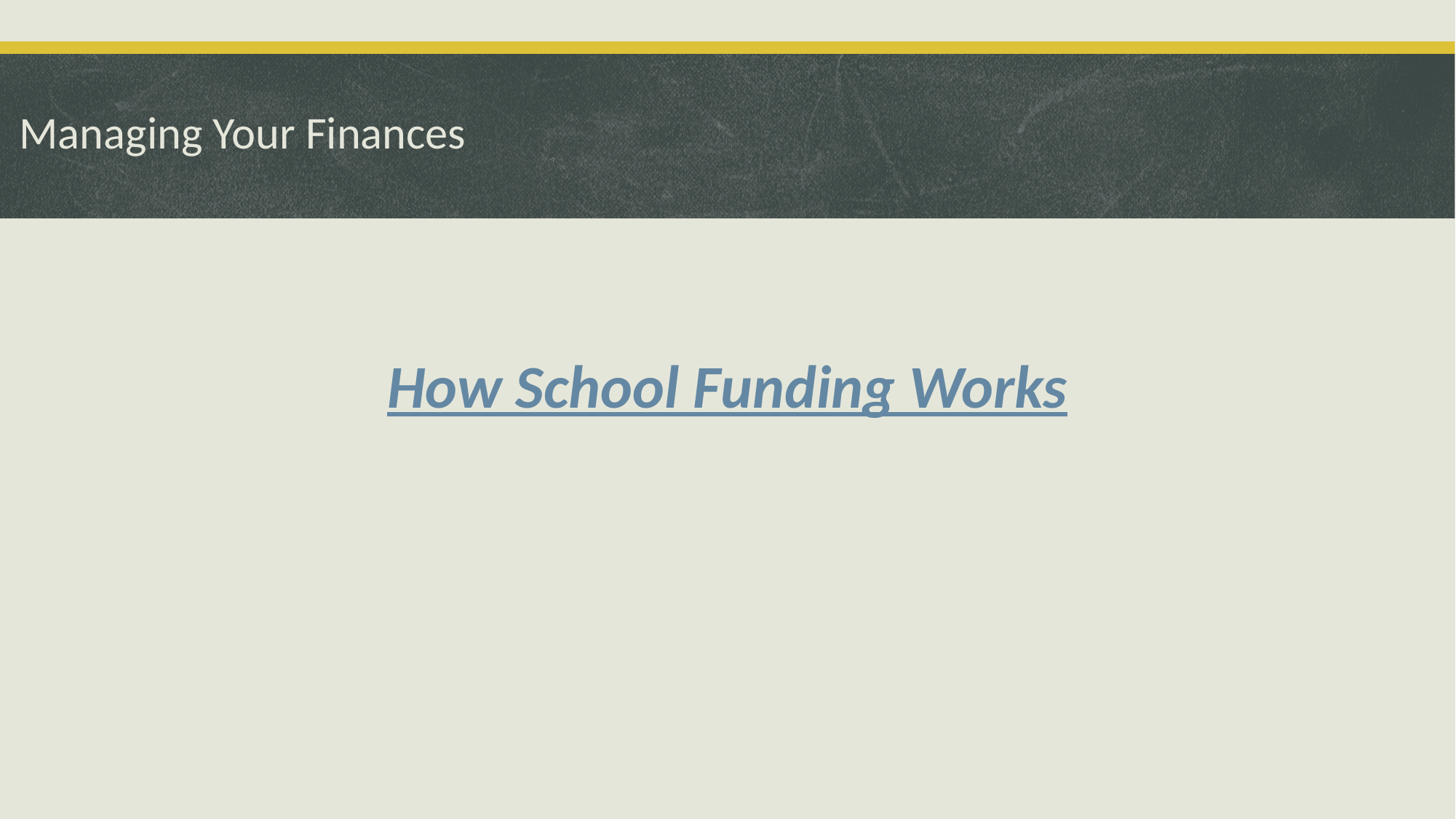

# Managing Your Finances

How School Funding Works